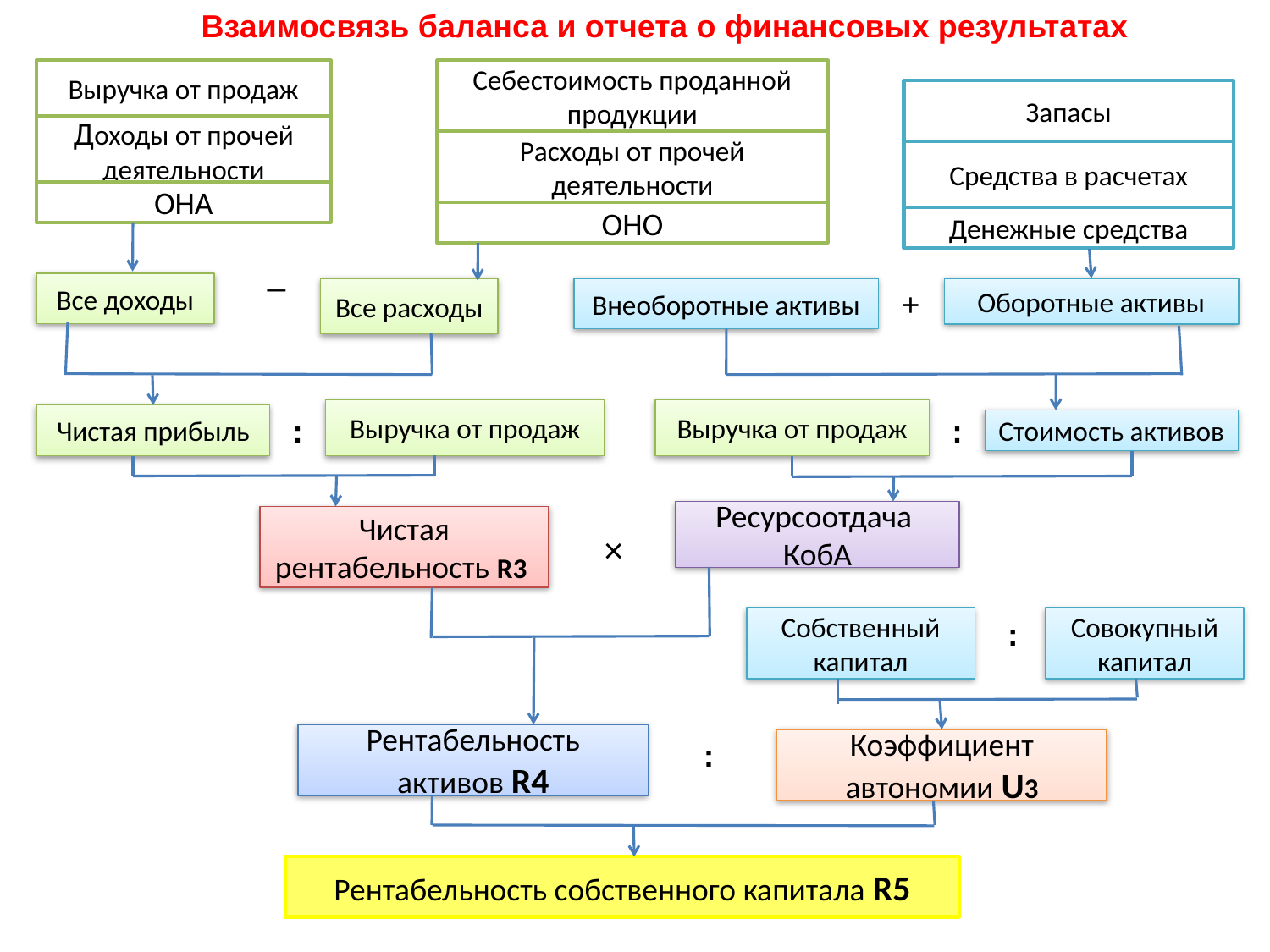

Взаимосвязь баланса и отчета о финансовых результатах
Выручка от продаж
Себестоимость проданной продукции
Запасы
Доходы от прочей деятельности
Расходы от прочей деятельности
Средства в расчетах
ОНА
ОНО
Денежные средства
_
Все доходы
Внеоборотные активы
+
Оборотные активы
Все расходы
Выручка от продаж
Выручка от продаж
Чистая прибыль
:
:
Стоимость активов
Ресурсоотдача  КобА
Чистая рентабельность R3
×
Собственный капитал
:
Совокупный капитал
Рентабельность активов R4
:
Коэффициент автономии U3
Рентабельность собственного капитала R5